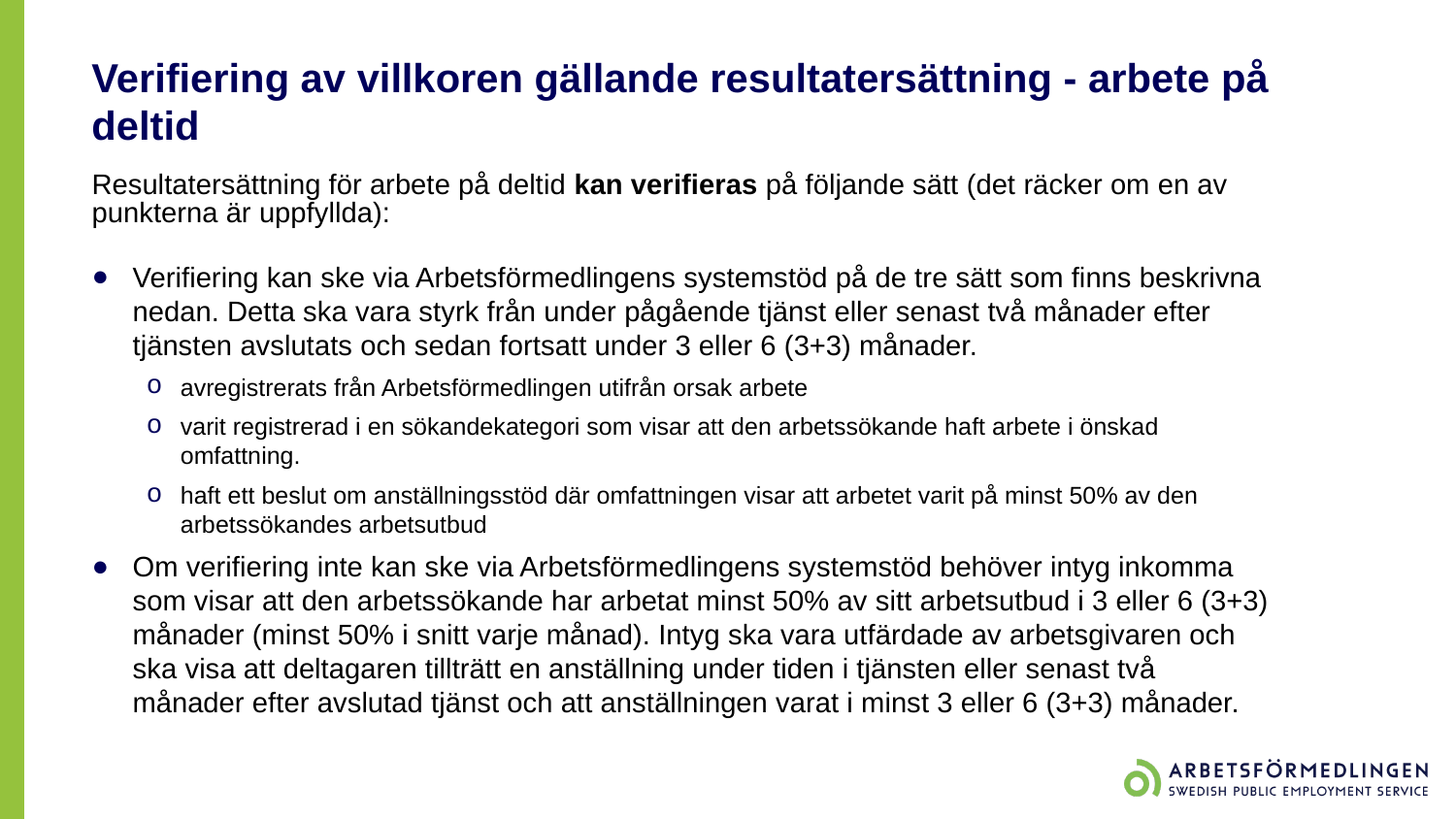

# Verifiering av villkoren gällande resultatersättning - arbete på deltid
Resultatersättning för arbete på deltid kan verifieras på följande sätt (det räcker om en av punkterna är uppfyllda):
Verifiering kan ske via Arbetsförmedlingens systemstöd på de tre sätt som finns beskrivna nedan. Detta ska vara styrk från under pågående tjänst eller senast två månader efter tjänsten avslutats och sedan fortsatt under 3 eller 6 (3+3) månader. ​
avregistrerats från Arbetsförmedlingen utifrån orsak arbete​
varit registrerad i en sökandekategori som visar att den arbetssökande haft arbete i önskad omfattning.​
haft ett beslut om anställningsstöd där omfattningen visar att arbetet varit på minst 50% av den arbetssökandes arbetsutbud​
Om verifiering inte kan ske via Arbetsförmedlingens systemstöd behöver intyg inkomma som visar att den arbetssökande har arbetat minst 50% av sitt arbetsutbud i 3 eller 6 (3+3) månader (minst 50% i snitt varje månad). Intyg ska vara utfärdade av arbetsgivaren och ska visa att deltagaren tillträtt en anställning under tiden i tjänsten eller senast två månader efter avslutad tjänst och att anställningen varat i minst 3 eller 6 (3+3) månader.